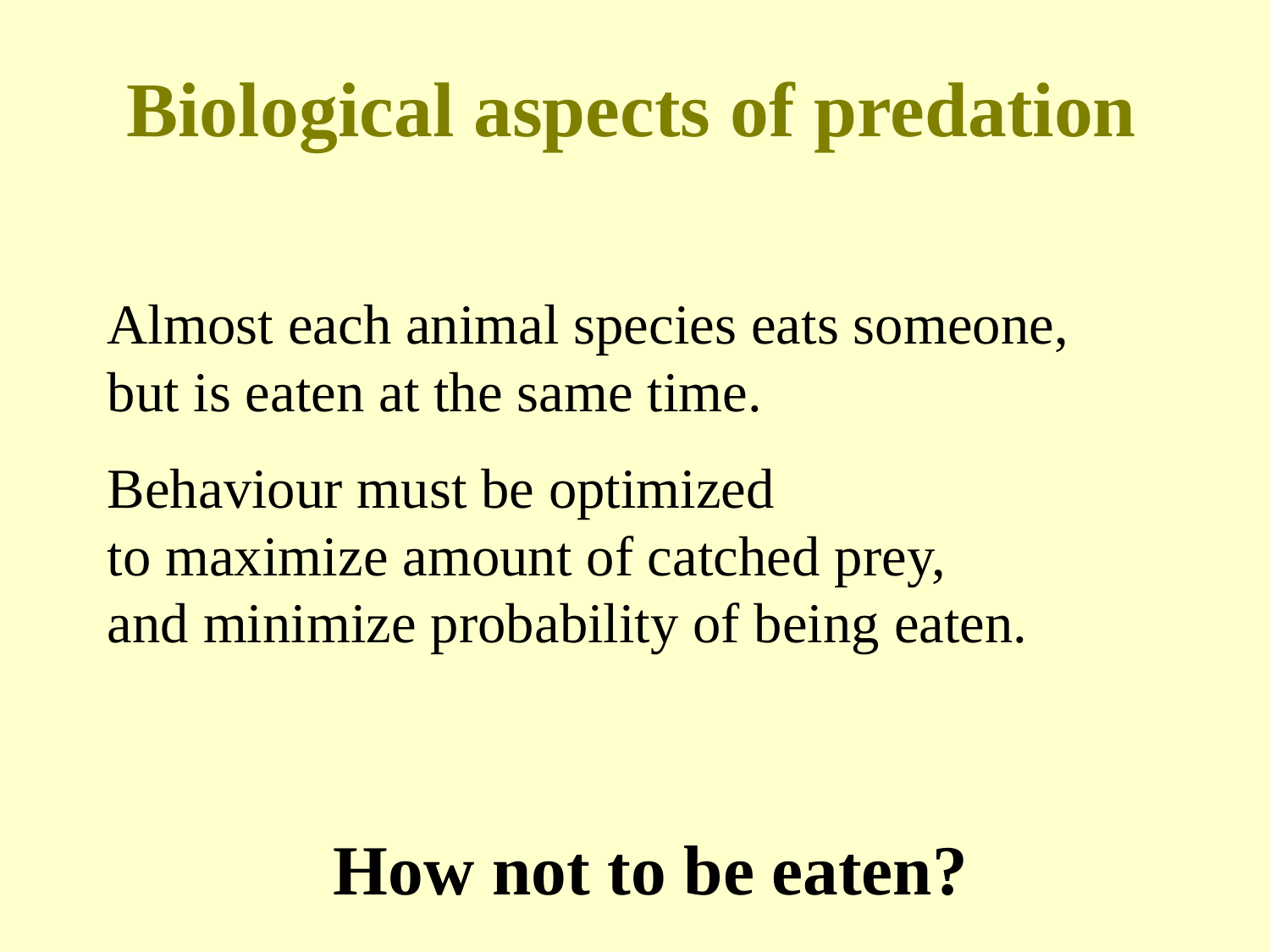

# Biological aspects of predation
Almost each animal species eats someone,
but is eaten at the same time.
Behaviour must be optimized
to maximize amount of catched prey,
and minimize probability of being eaten.
How not to be eaten?